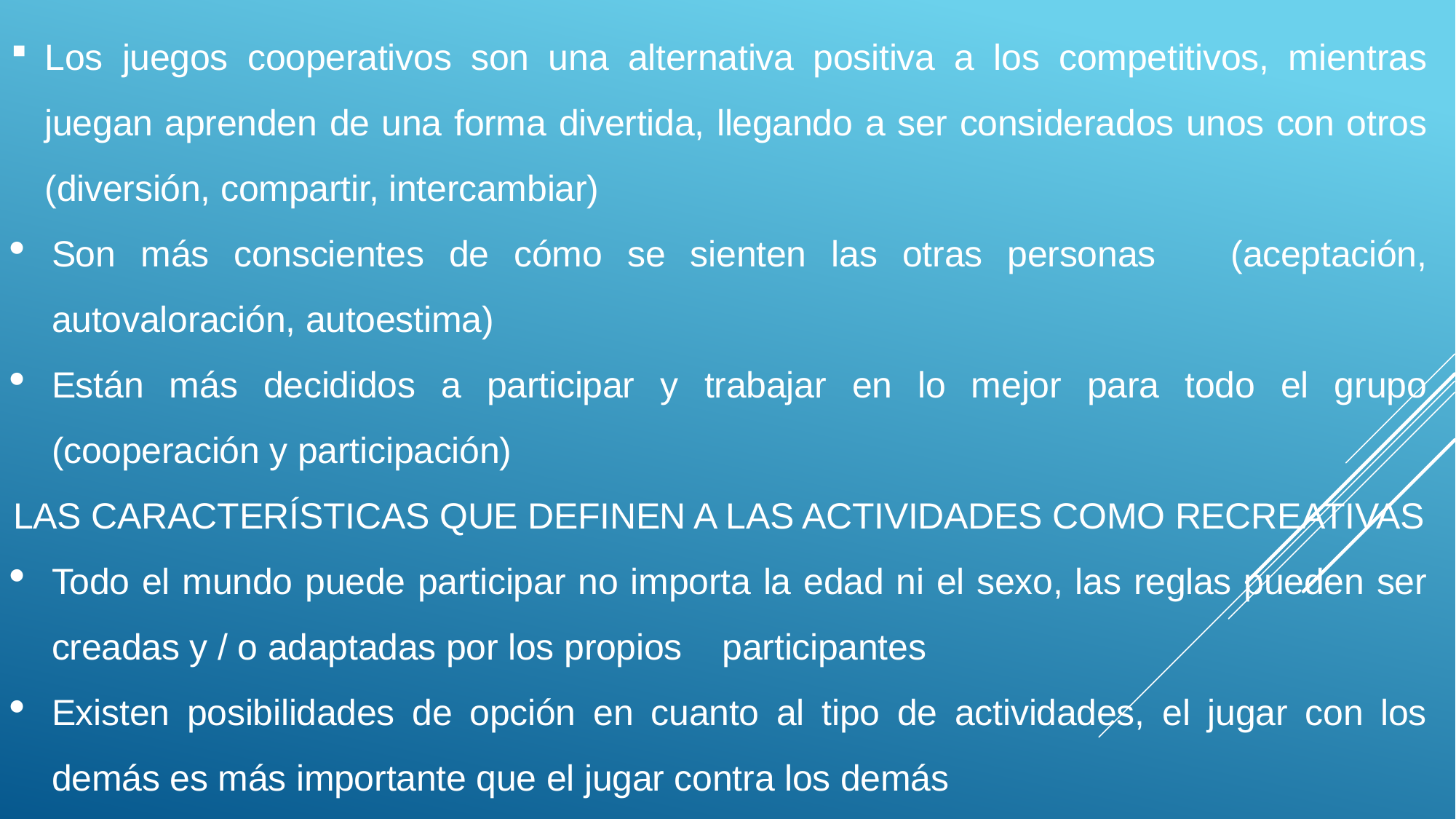

Los juegos cooperativos son una alternativa positiva a los competitivos, mientras juegan aprenden de una forma divertida, llegando a ser considerados unos con otros (diversión, compartir, intercambiar)
Son más conscientes de cómo se sienten las otras personas   (aceptación, autovaloración, autoestima)
Están más decididos a participar y trabajar en lo mejor para todo el grupo (cooperación y participación)
LAS CARACTERÍSTICAS QUE DEFINEN A LAS ACTIVIDADES COMO RECREATIVAS
Todo el mundo puede participar no importa la edad ni el sexo, las reglas pueden ser creadas y / o adaptadas por los propios    participantes
Existen posibilidades de opción en cuanto al tipo de actividades, el jugar con los demás es más importante que el jugar contra los demás